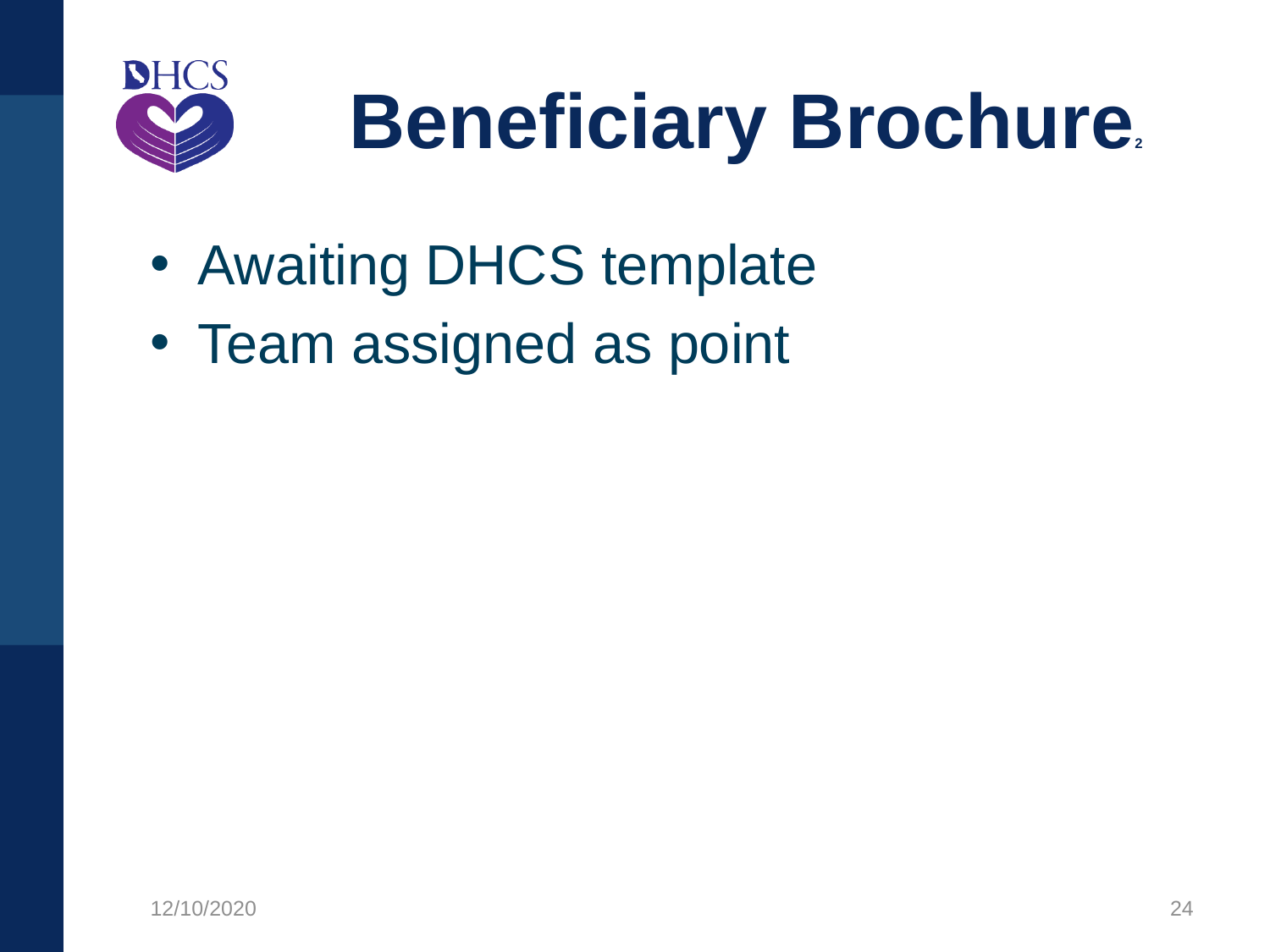

# Beneficiary Brochure2
Awaiting DHCS template
Team assigned as point
12/10/2020
24